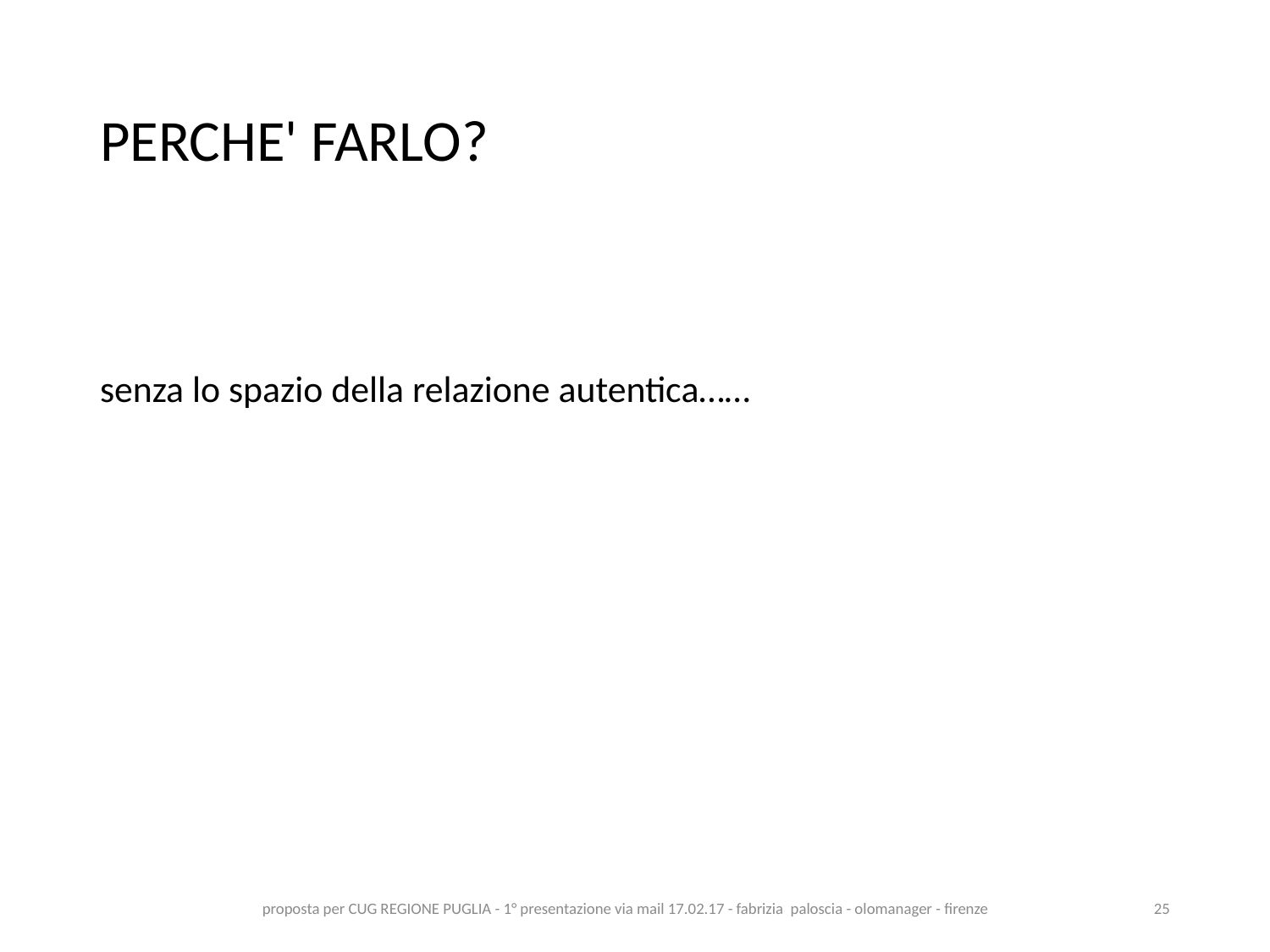

# PERCHE' FARLO?

senza lo spazio della relazione autentica……

proposta per CUG REGIONE PUGLIA - 1° presentazione via mail 17.02.17 - fabrizia  paloscia - olomanager - firenze
25